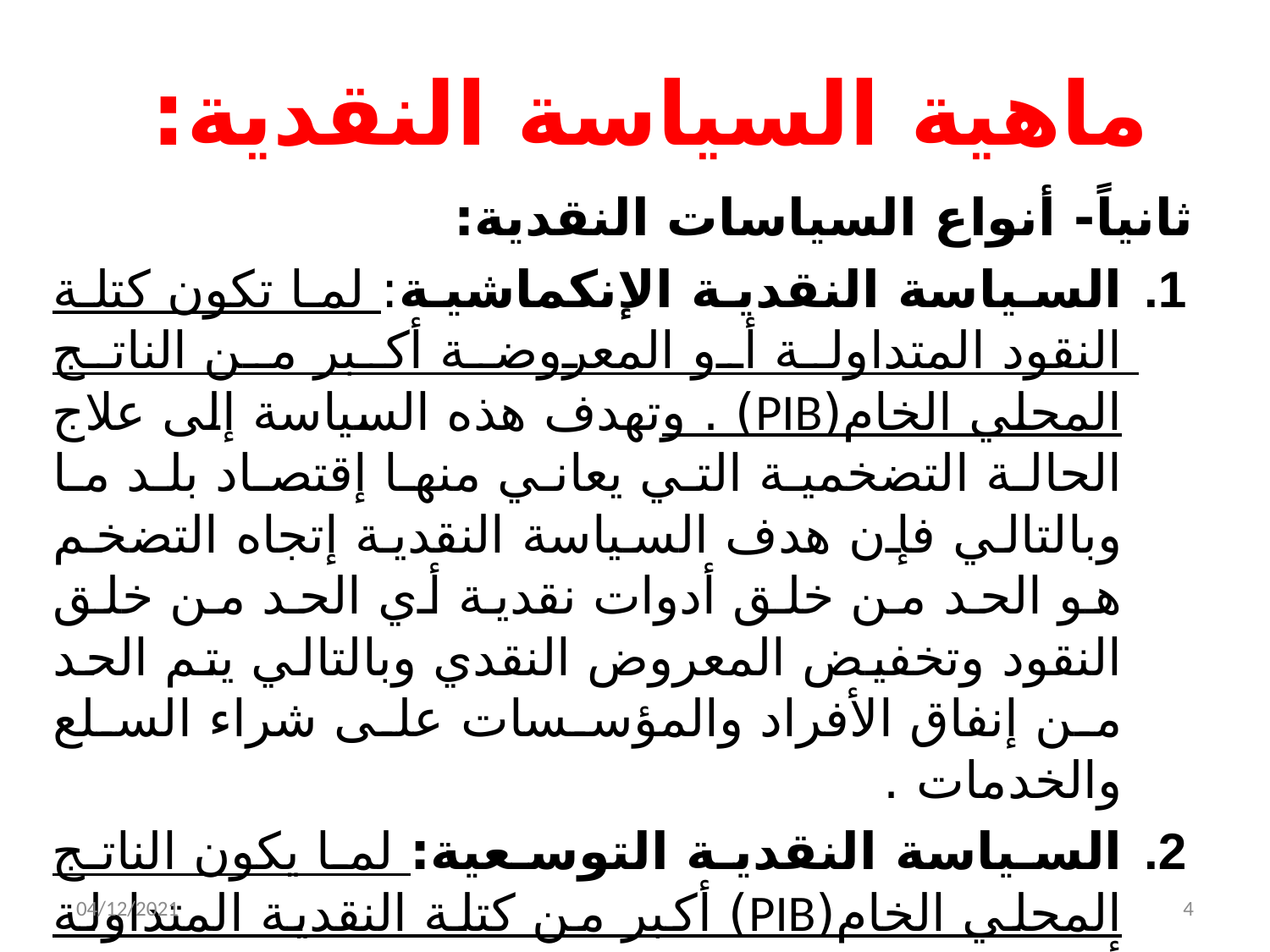

# ماهية السياسة النقدية:
ثانياً- أنواع السياسات النقدية:
السياسة النقدية الإنكماشية: لما تكون كتلة النقود المتداولة أو المعروضة أكبر من الناتج المحلي الخام(PIB) . وتهدف هذه السياسة إلى علاج الحالة التضخمية التي يعاني منها إقتصاد بلد ما وبالتالي فإن هدف السياسة النقدية إتجاه التضخم هو الحد من خلق أدوات نقدية أي الحد من خلق النقود وتخفيض المعروض النقدي وبالتالي يتم الحد من إنفاق الأفراد والمؤسسات على شراء السلع والخدمات .
السياسة النقدية التوسعية: لما يكون الناتج المحلي الخام(PIB) أكبر من كتلة النقدية المتداولة أو المعروض منها .تهدف هذه السياسة إلى علاج حالة الركود أو الانكماش التي يمر بها الاقتصاد أي أن التدفق الحقيقي أكبر من التدفق النقدي وهنا تسعى السلطة النقدية ممثلة في البنك المركزي إلى زيادة المعروض النقدي من خلال زيادة في الأجور وبالتالي زيادة الطلب على السلع والخدمات.

04/12/2021
4